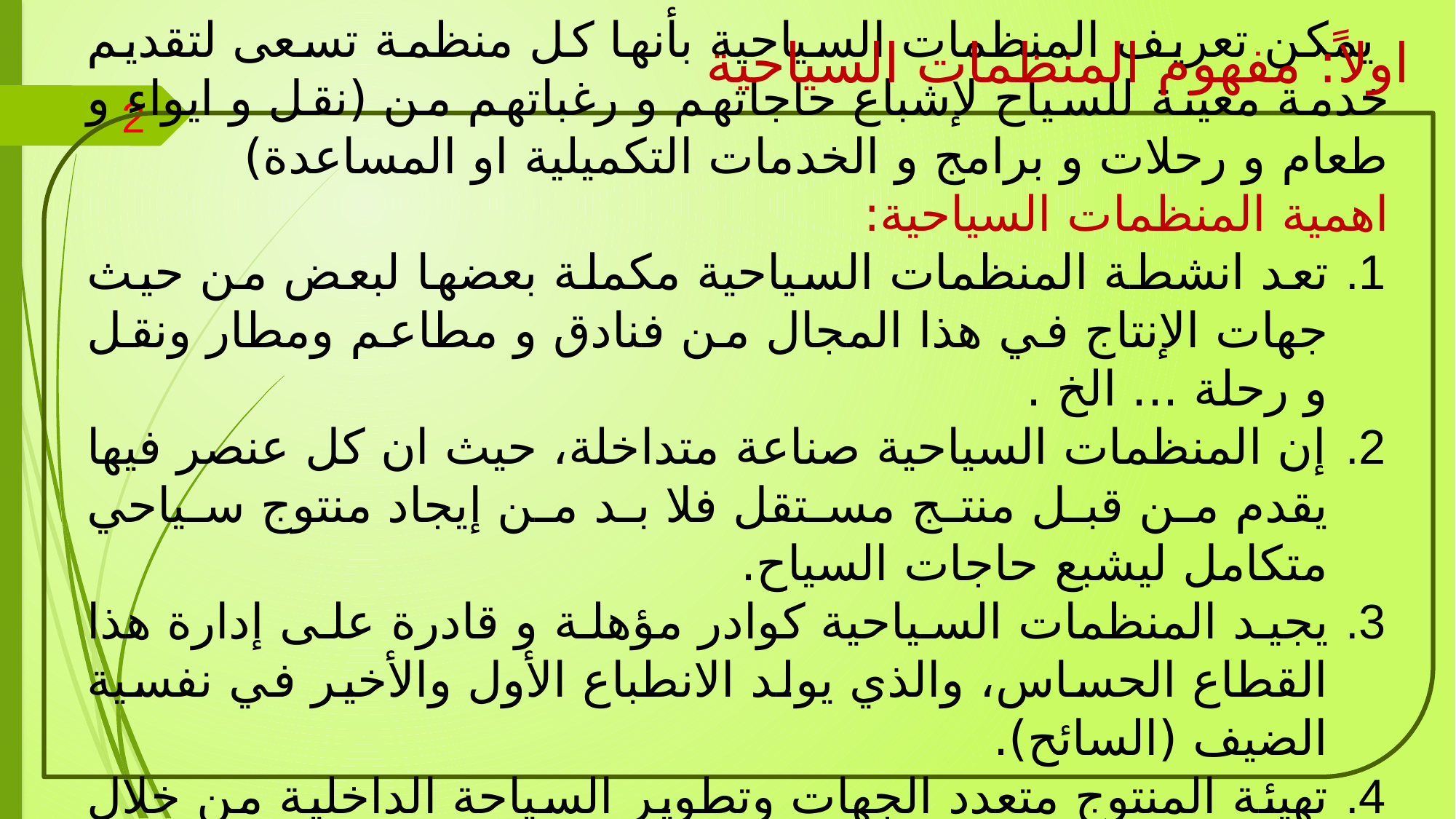

اولاً: مفهوم المنظمات السياحية
2
 يمكن تعريف المنظمات السياحية بأنها كل منظمة تسعى لتقديم خدمة معينة للسياح لإشباع حاجاتهم و رغباتهم من (نقل و ايواء و طعام و رحلات و برامج و الخدمات التكميلية او المساعدة)
اهمية المنظمات السياحية:
تعد انشطة المنظمات السياحية مكملة بعضها لبعض من حيث جهات الإنتاج في هذا المجال من فنادق و مطاعم ومطار ونقل و رحلة ... الخ .
إن المنظمات السياحية صناعة متداخلة، حيث ان كل عنصر فيها يقدم من قبل منتج مستقل فلا بد من إيجاد منتوج سياحي متكامل ليشبع حاجات السياح.
يجيد المنظمات السياحية كوادر مؤهلة و قادرة على إدارة هذا القطاع الحساس، والذي يولد الانطباع الأول والأخير في نفسية الضيف (السائح).
تهيئة المنتوج متعدد الجهات وتطوير السياحة الداخلية من خلال المحافظة على المقومات الحضارية.